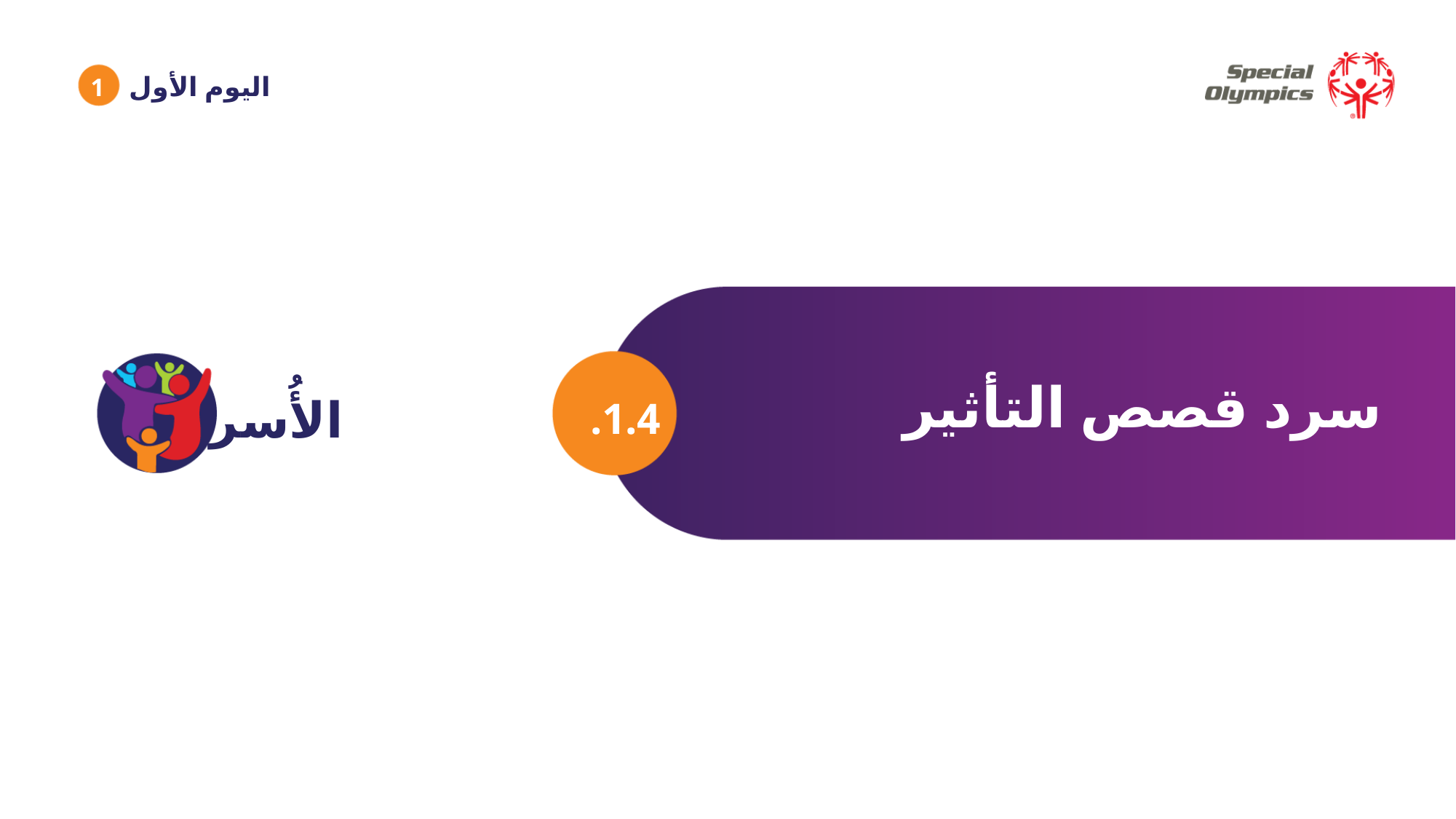

اليوم الأول
1
سرد قصص التأثير
1.4.